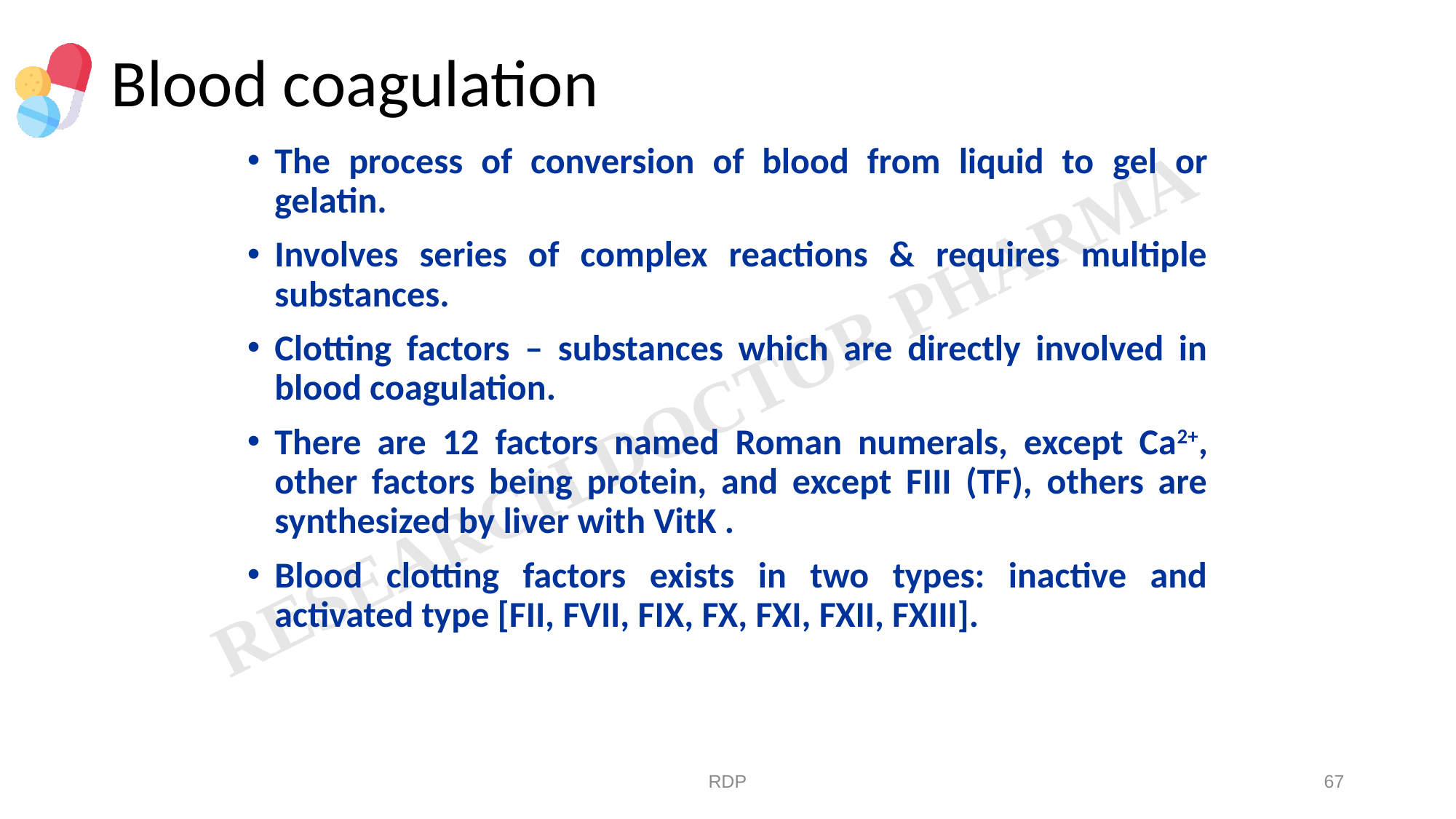

# Blood coagulation
The process of conversion of blood from liquid to gel or gelatin.
Involves series of complex reactions & requires multiple substances.
Clotting factors – substances which are directly involved in blood coagulation.
There are 12 factors named Roman numerals, except Ca2+, other factors being protein, and except FIII (TF), others are synthesized by liver with VitK .
Blood clotting factors exists in two types: inactive and activated type [FII, FVII, FIX, FX, FXI, FXII, FXIII].

RDP
67